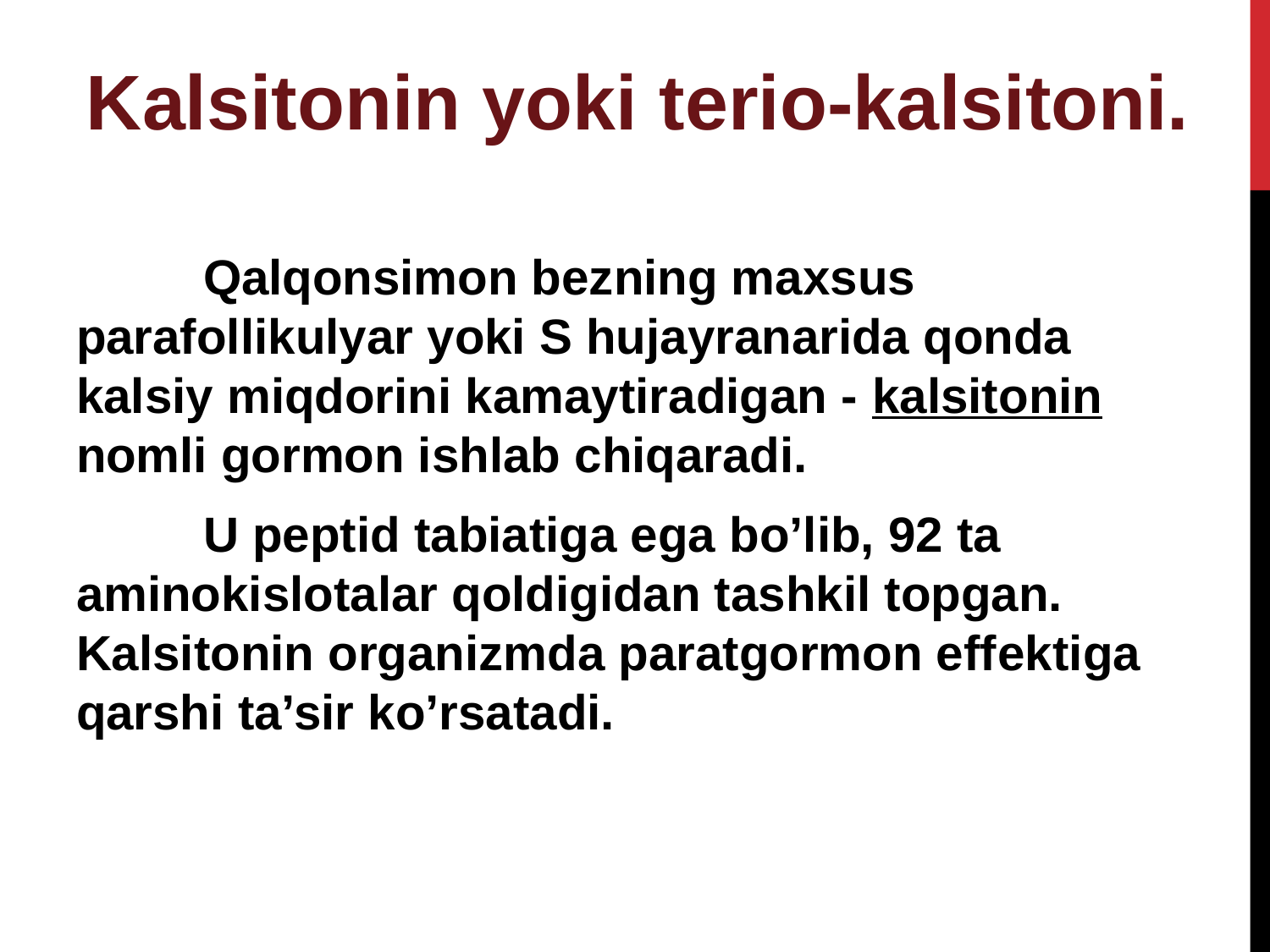

Kalsitonin yoki terio-kalsitoni.

	Qalqonsimon bezning maxsus parafollikulyar yoki S hujayranarida qonda kalsiy miqdorini kamaytiradigan - kalsitonin nomli gormon ishlab chiqaradi.
	U pеptid tabiatiga ega bo’lib, 92 ta aminokislotalar qoldigidan tashkil topgan. Kalsitonin organizmda paratgormon effеktiga qarshi ta’sir ko’rsatadi.